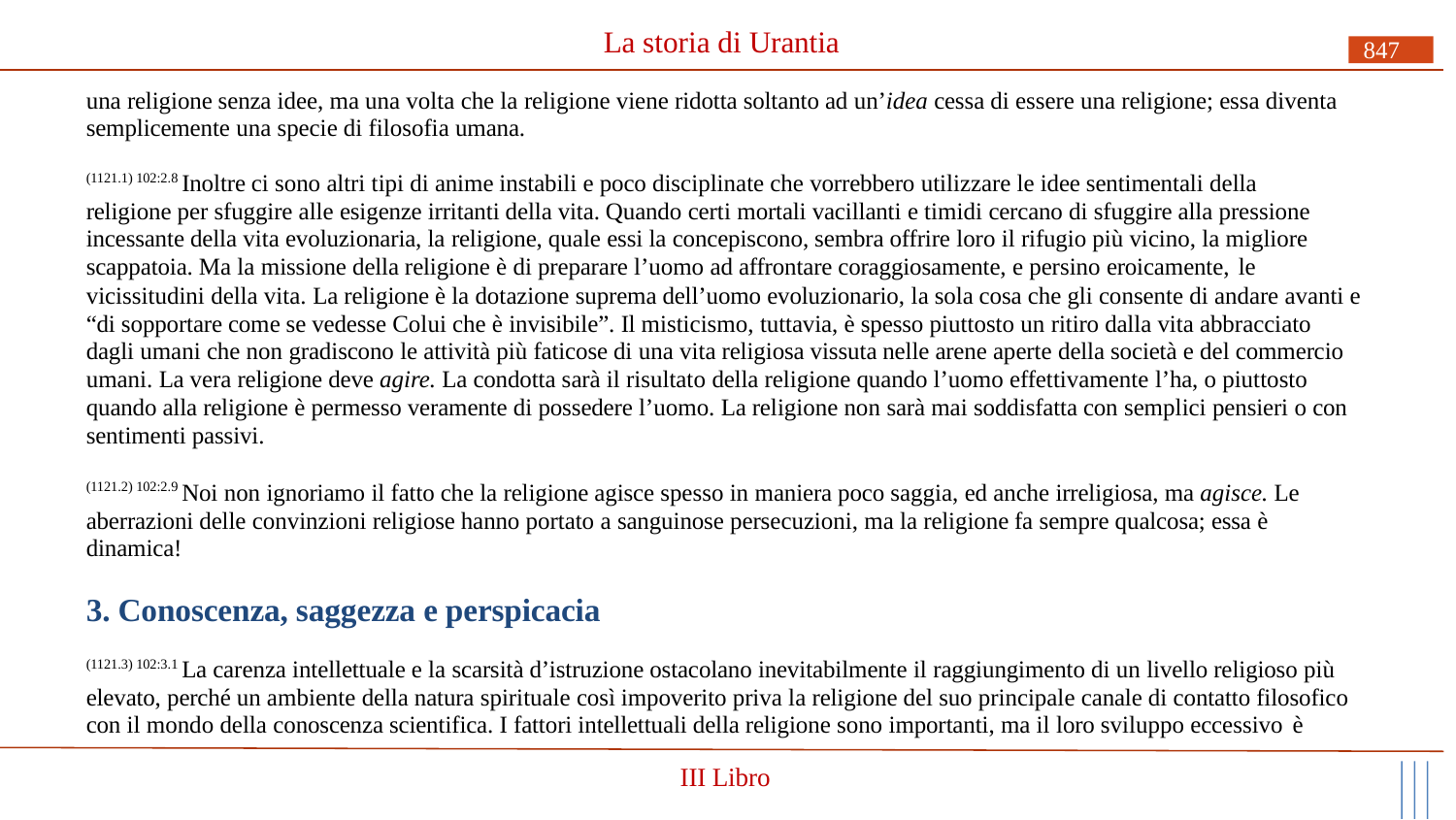

# La storia di Urantia
847

una religione senza idee, ma una volta che la religione viene ridotta soltanto ad un’idea cessa di essere una religione; essa diventa  semplicemente una specie di filosofia umana.

(1121.1) 102:2.8 Inoltre ci sono altri tipi di anime instabili e poco disciplinate che vorrebbero utilizzare le idee sentimentali della  religione per sfuggire alle esigenze irritanti della vita. Quando certi mortali vacillanti e timidi cercano di sfuggire alla pressione  incessante della vita evoluzionaria, la religione, quale essi la concepiscono, sembra offrire loro il rifugio più vicino, la migliore  scappatoia. Ma la missione della religione è di preparare l’uomo ad affrontare coraggiosamente, e persino eroicamente, le
vicissitudini della vita. La religione è la dotazione suprema dell’uomo evoluzionario, la sola cosa che gli consente di andare avanti e  “di sopportare come se vedesse Colui che è invisibile”. Il misticismo, tuttavia, è spesso piuttosto un ritiro dalla vita abbracciato  dagli umani che non gradiscono le attività più faticose di una vita religiosa vissuta nelle arene aperte della società e del commercio  umani. La vera religione deve agire. La condotta sarà il risultato della religione quando l’uomo effettivamente l’ha, o piuttosto  quando alla religione è permesso veramente di possedere l’uomo. La religione non sarà mai soddisfatta con semplici pensieri o con  sentimenti passivi.

(1121.2) 102:2.9 Noi non ignoriamo il fatto che la religione agisce spesso in maniera poco saggia, ed anche irreligiosa, ma agisce. Le  aberrazioni delle convinzioni religiose hanno portato a sanguinose persecuzioni, ma la religione fa sempre qualcosa; essa è  dinamica!

3. Conoscenza, saggezza e perspicacia
(1121.3) 102:3.1 La carenza intellettuale e la scarsità d’istruzione ostacolano inevitabilmente il raggiungimento di un livello religioso più  elevato, perché un ambiente della natura spirituale così impoverito priva la religione del suo principale canale di contatto filosofico  con il mondo della conoscenza scientifica. I fattori intellettuali della religione sono importanti, ma il loro sviluppo eccessivo è

III Libro